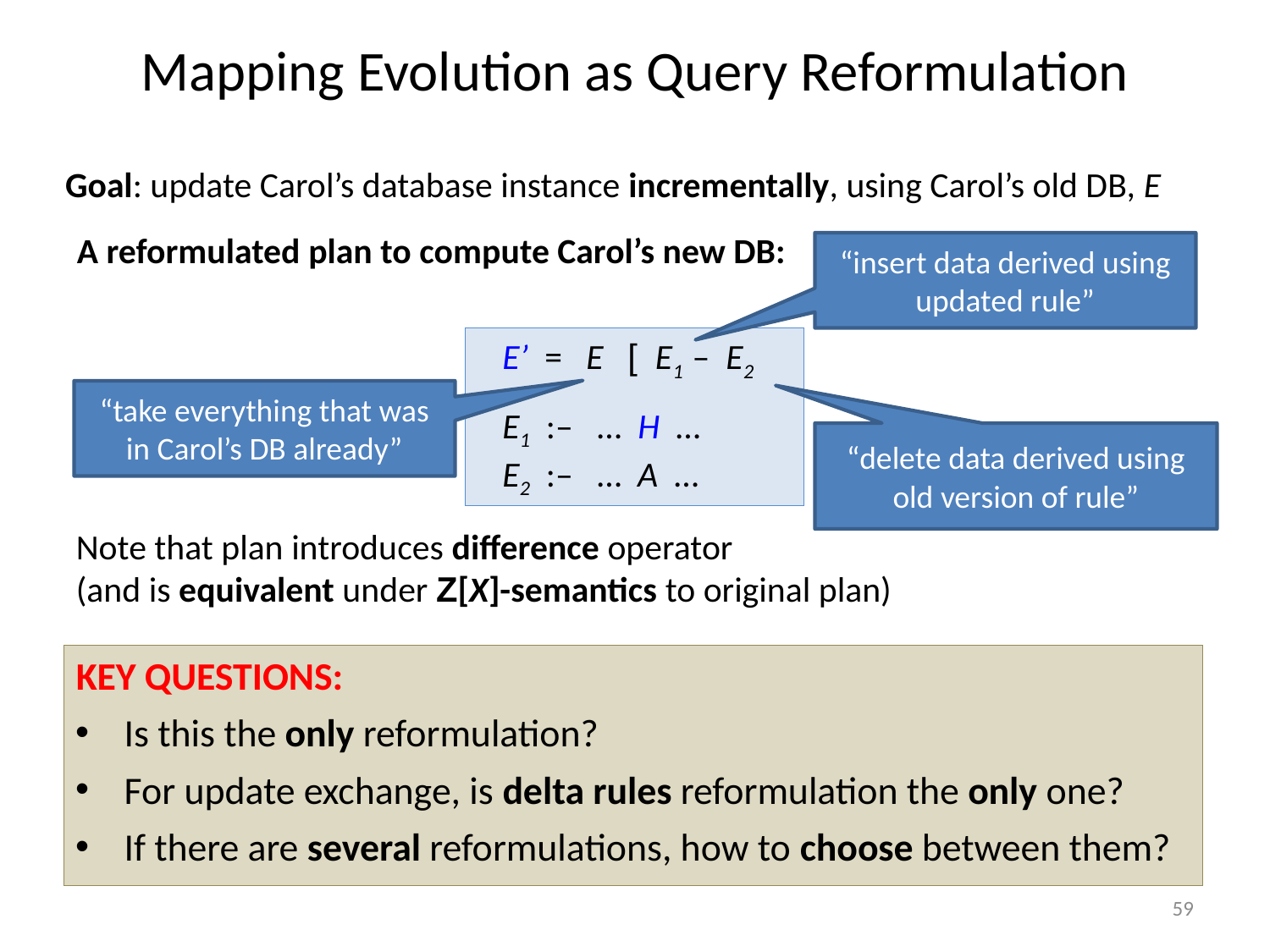

# Mapping Evolution as Query Reformulation
Goal: update Carol’s database instance incrementally, using Carol’s old DB, E
        A reformulated plan to compute Carol’s new DB:

“insert data derived using updated rule”
   E’  =   E   [  E1  –  E2

   E1  :–   …  H  …
   E2  :–   …  A  …
“take everything that was in Carol’s DB already”
“delete data derived using old version of rule”
Note that plan introduces difference operator
(and is equivalent under Z[X]-semantics to original plan)
KEY QUESTIONS:
    Is this the only reformulation?
    For update exchange, is delta rules reformulation the only one?
    If there are several reformulations, how to choose between them?

59